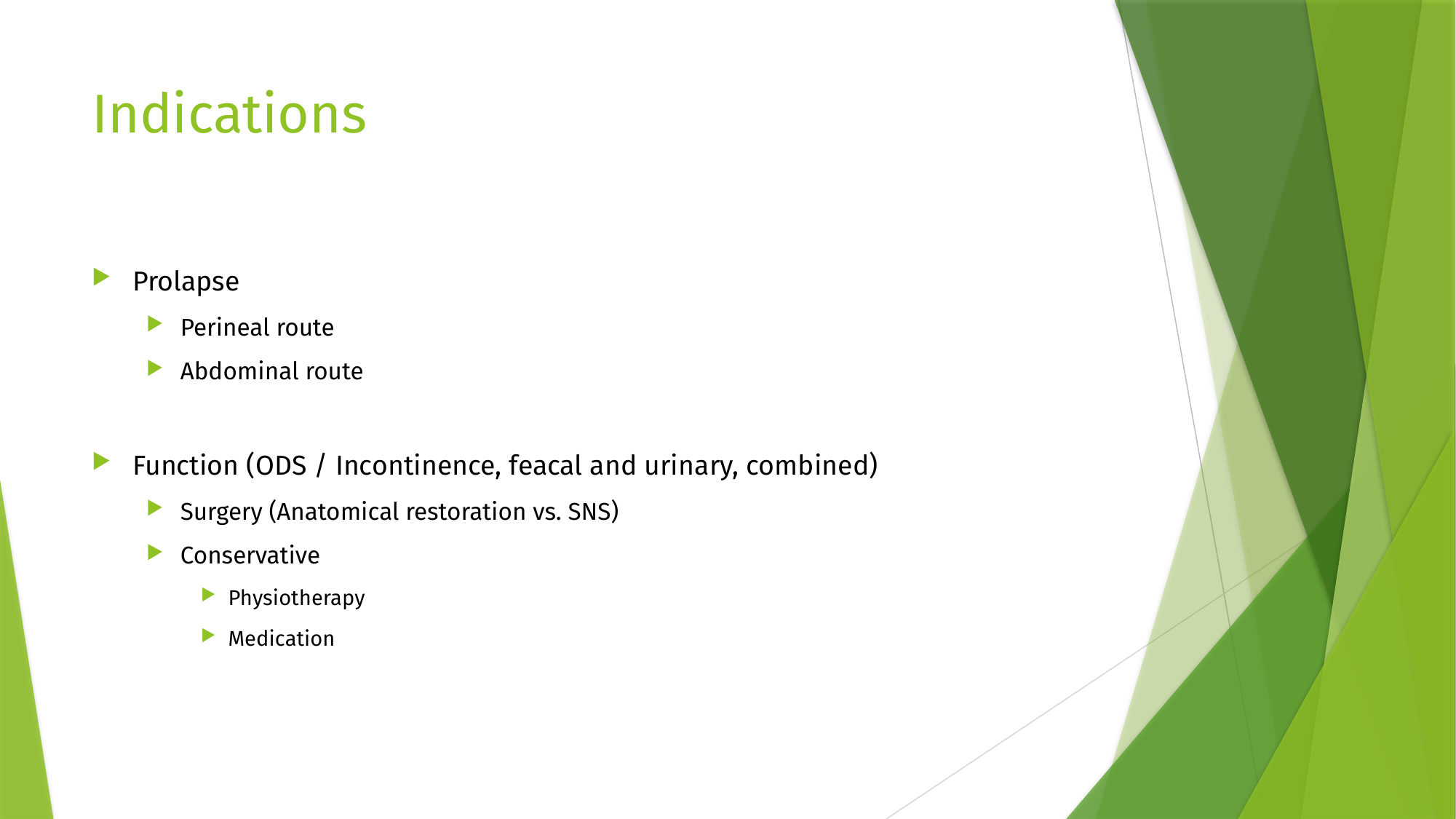

# Indications
Prolapse
Perineal route
Abdominal route

Function (ODS / Incontinence, feacal and urinary, combined)
Surgery (Anatomical restoration vs. SNS)
Conservative
Physiotherapy
Medication